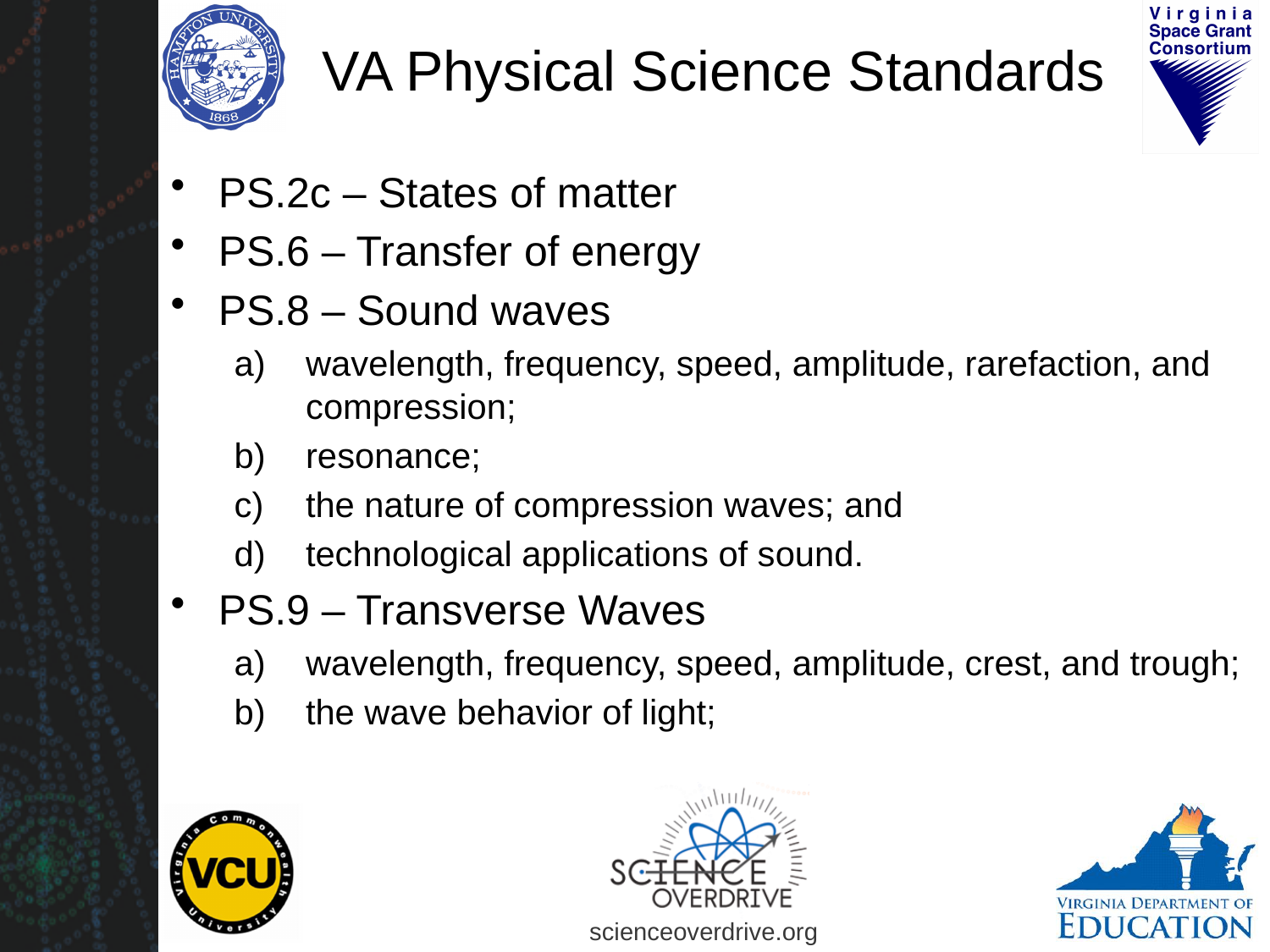

# VA Physical Science Standards
PS.2c – States of matter
PS.6 – Transfer of energy
PS.8 – Sound waves
wavelength, frequency, speed, amplitude, rarefaction, and compression;
resonance;
the nature of compression waves; and
technological applications of sound.
PS.9 – Transverse Waves
wavelength, frequency, speed, amplitude, crest, and trough;
the wave behavior of light;

scienceoverdrive.org